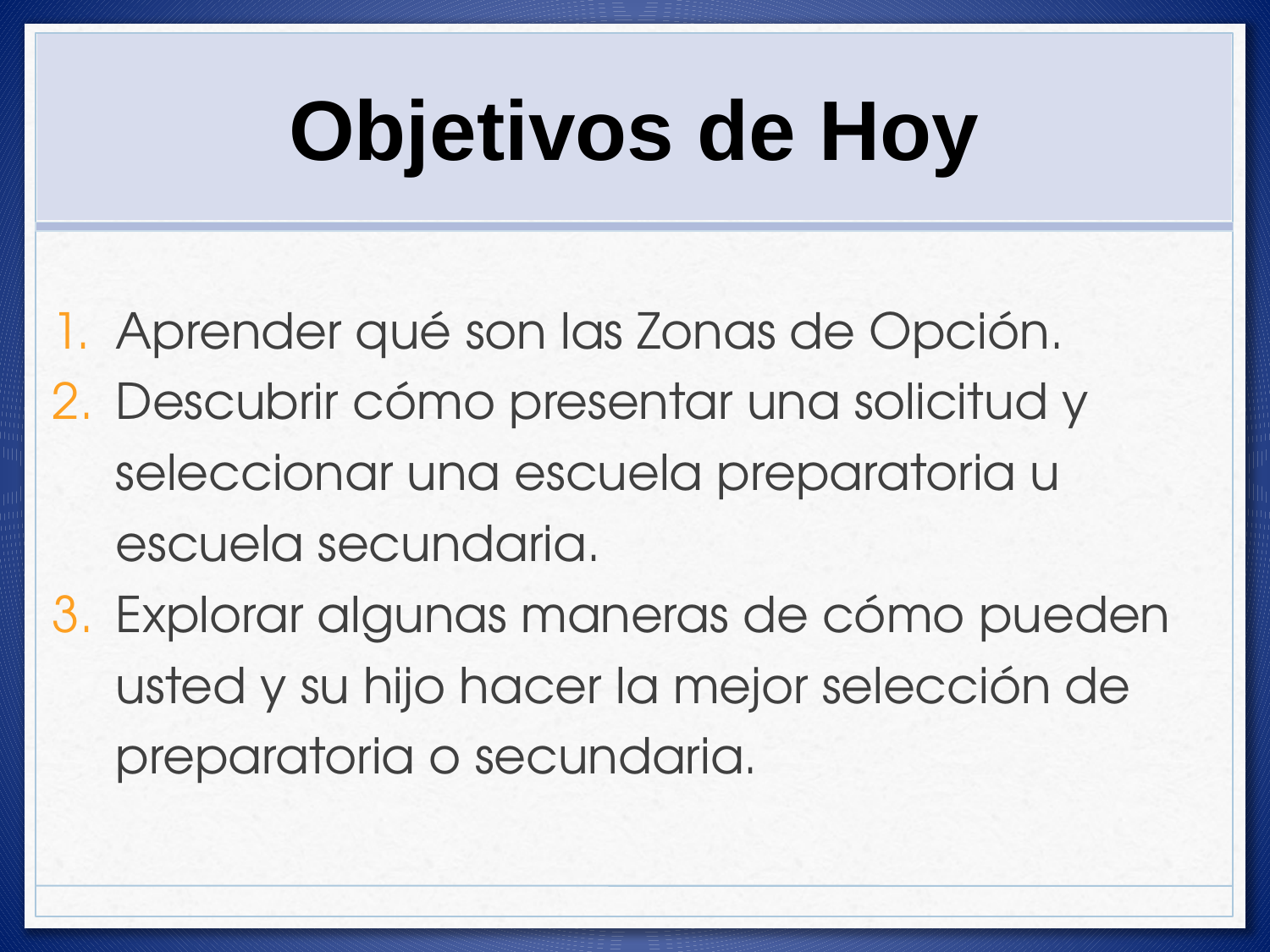

# Objetivos de Hoy

Aprender qué son las Zonas de Opción.
Descubrir cómo presentar una solicitud y seleccionar una escuela preparatoria u escuela secundaria.
Explorar algunas maneras de cómo pueden usted y su hijo hacer la mejor selección de preparatoria o secundaria.